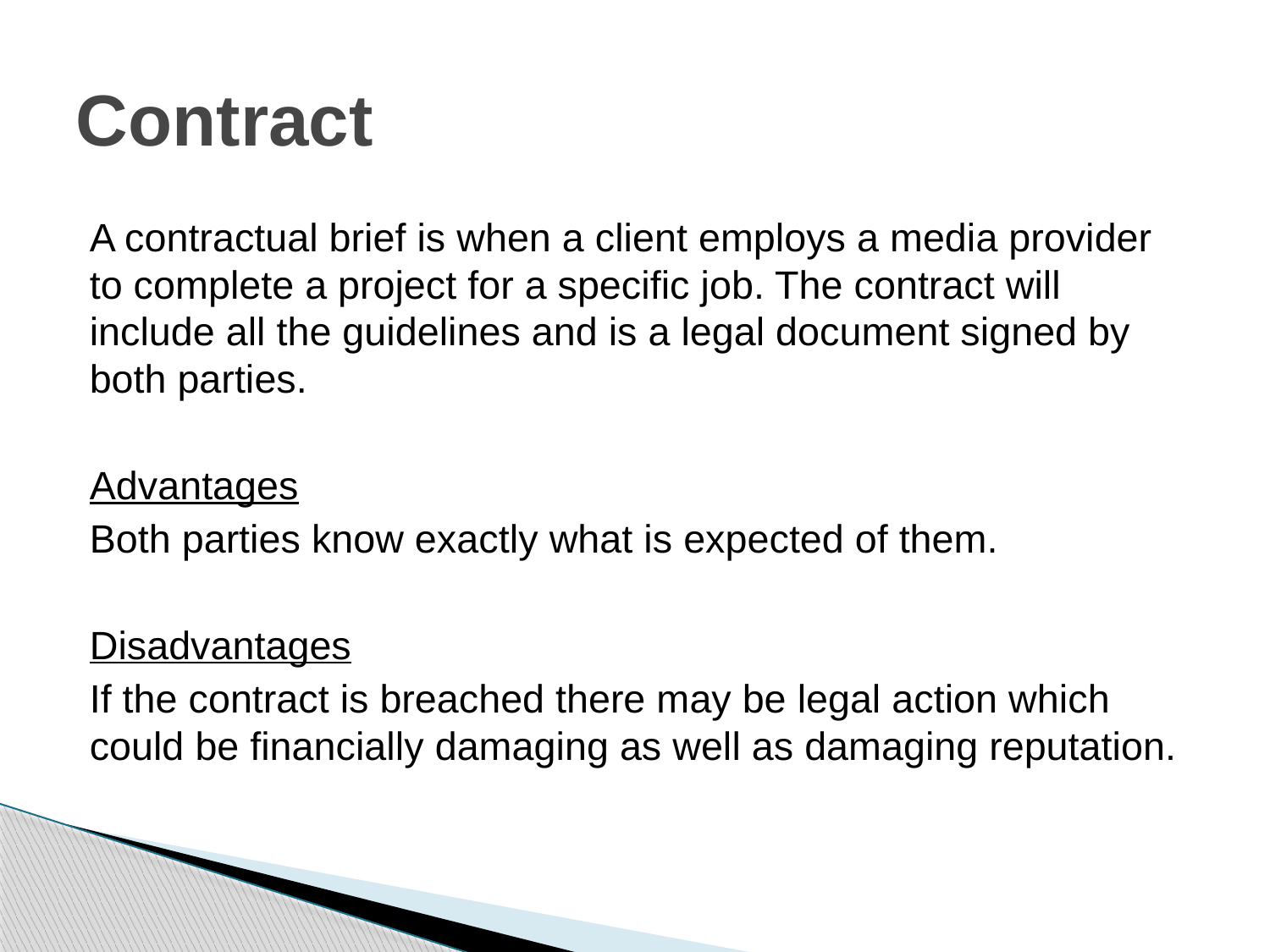

# Contract
A contractual brief is when a client employs a media provider to complete a project for a specific job. The contract will include all the guidelines and is a legal document signed by both parties.

Advantages
Both parties know exactly what is expected of them.

Disadvantages
If the contract is breached there may be legal action which could be financially damaging as well as damaging reputation.